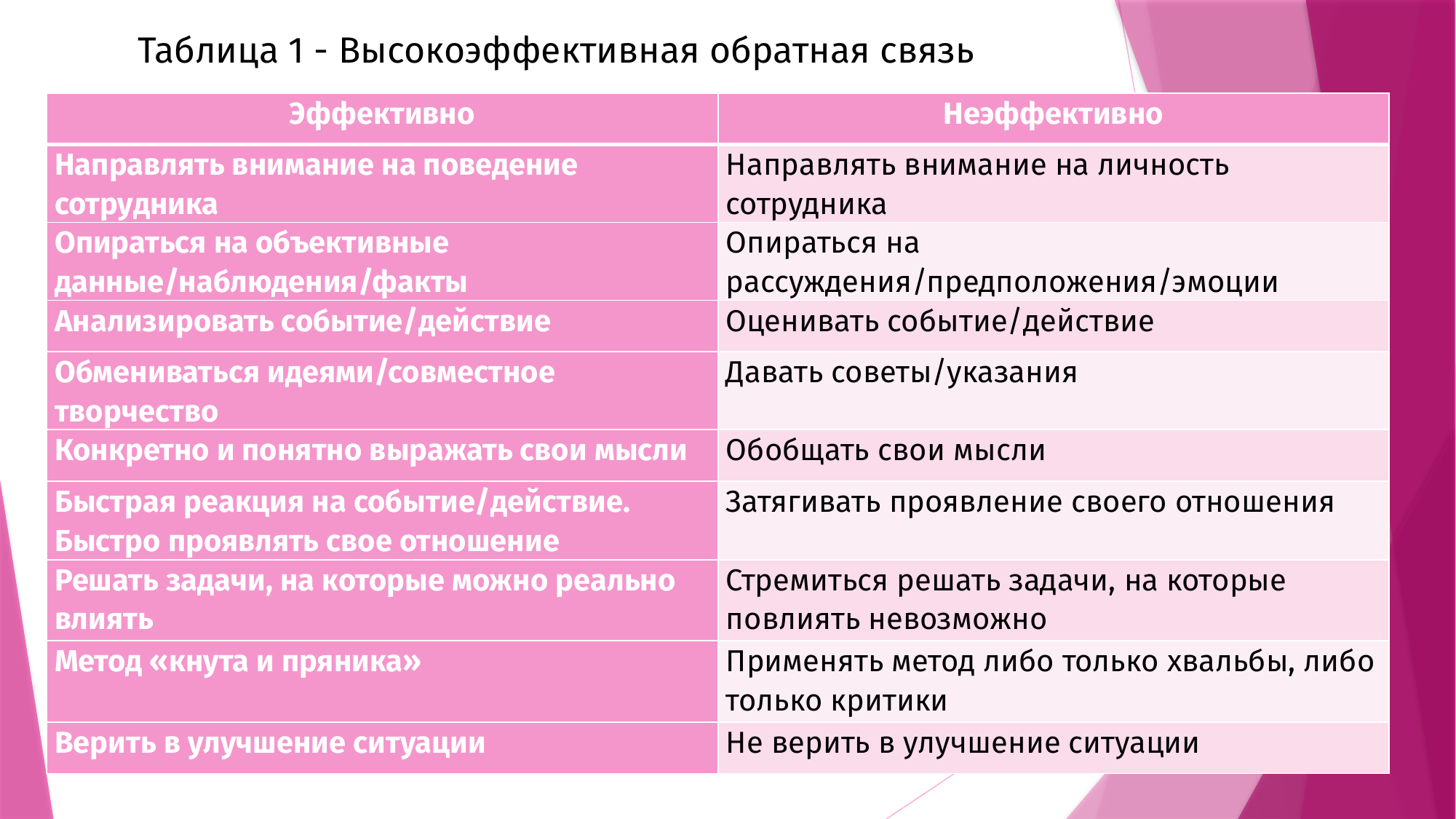

Таблица 1 - Высокоэффективная обратная связь
| Эффективно | Неэффективно |
| --- | --- |
| Направлять внимание на поведение сотрудника | Направлять внимание на личность сотрудника |
| Опираться на объективные данные/наблюдения/факты | Опираться на рассуждения/предположения/эмоции |
| Анализировать событие/действие | Оценивать событие/действие |
| Обмениваться идеями/совместное творчество | Давать советы/указания |
| Конкретно и понятно выражать свои мысли | Обобщать свои мысли |
| Быстрая реакция на событие/действие. Быстро проявлять свое отношение | Затягивать проявление своего отношения |
| Решать задачи, на которые можно реально влиять | Стремиться решать задачи, на которые повлиять невозможно |
| Метод «кнута и пряника» | Применять метод либо только хвальбы, либо только критики |
| Верить в улучшение ситуации | Не верить в улучшение ситуации |